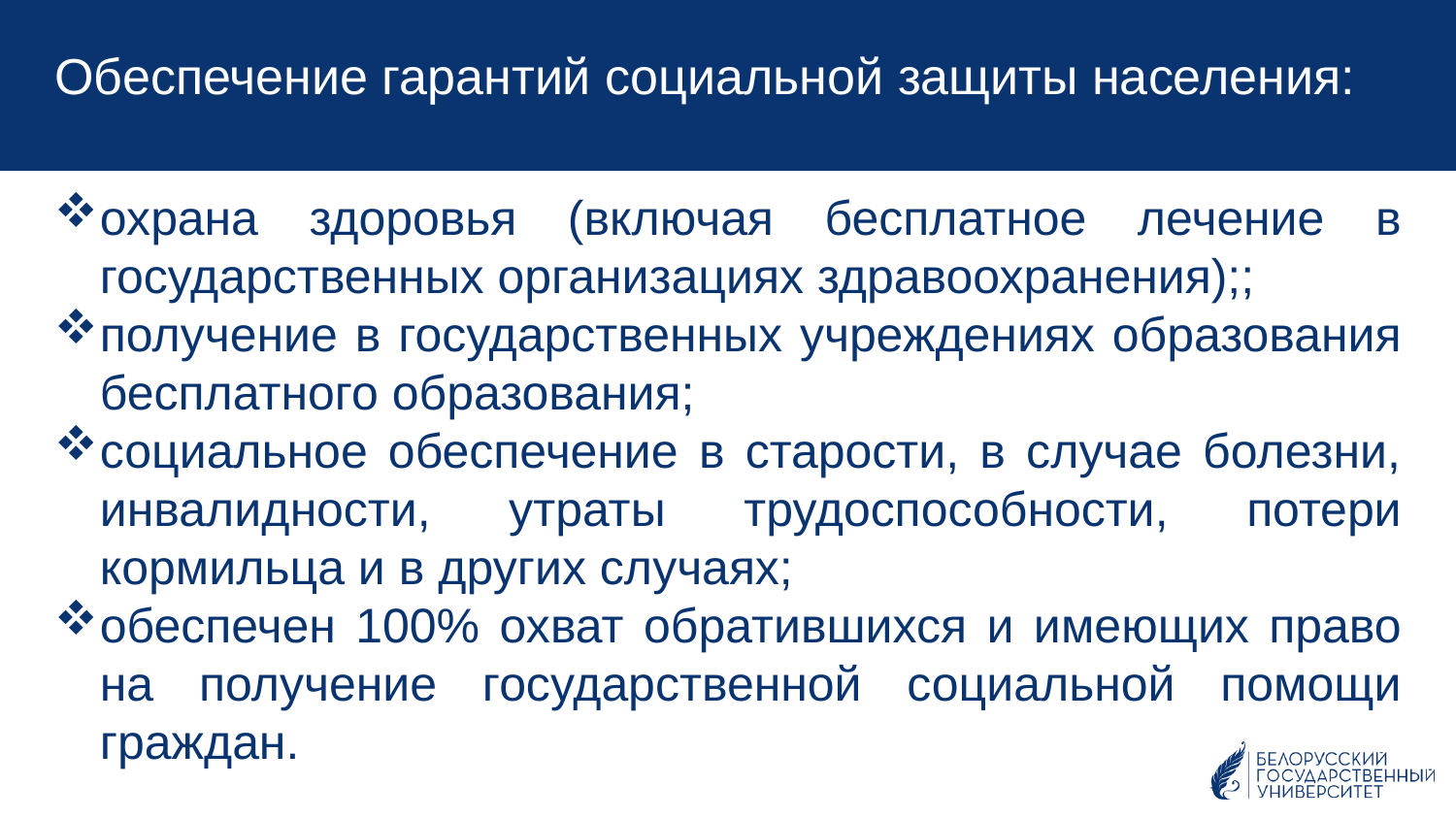

Обеспечение гарантий социальной защиты населения:
охрана здоровья (включая бесплатное лечение в государственных организациях здравоохранения);;
получение в государственных учреждениях образования бесплатного образования;
социальное обеспечение в старости, в случае болезни, инвалидности, утраты трудоспособности, потери кормильца и в других случаях;
обеспечен 100% охват обратившихся и имеющих право на получение государственной социальной помощи граждан.